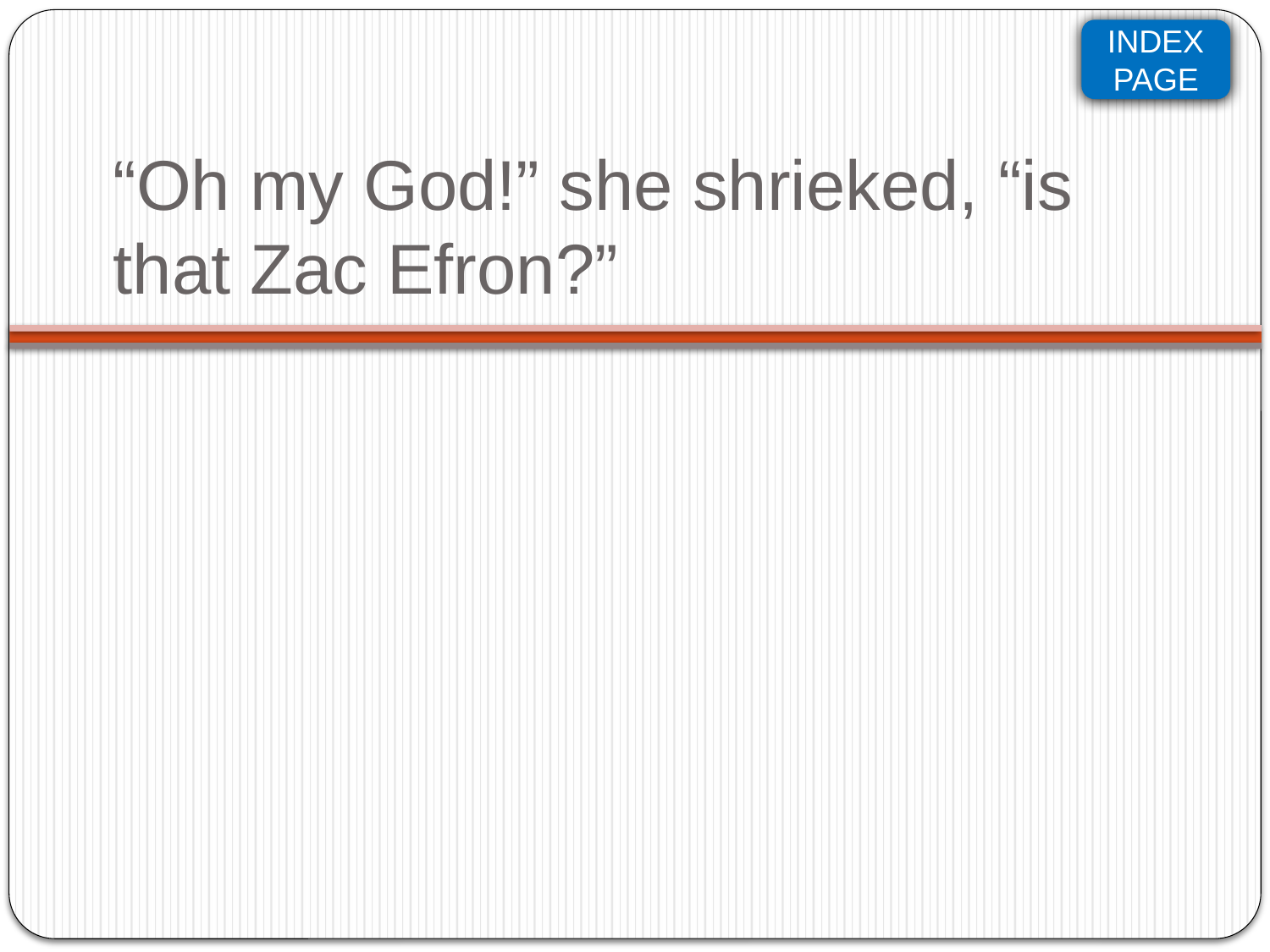

# “Oh my God!” she shrieked, “is that Zac Efron?”